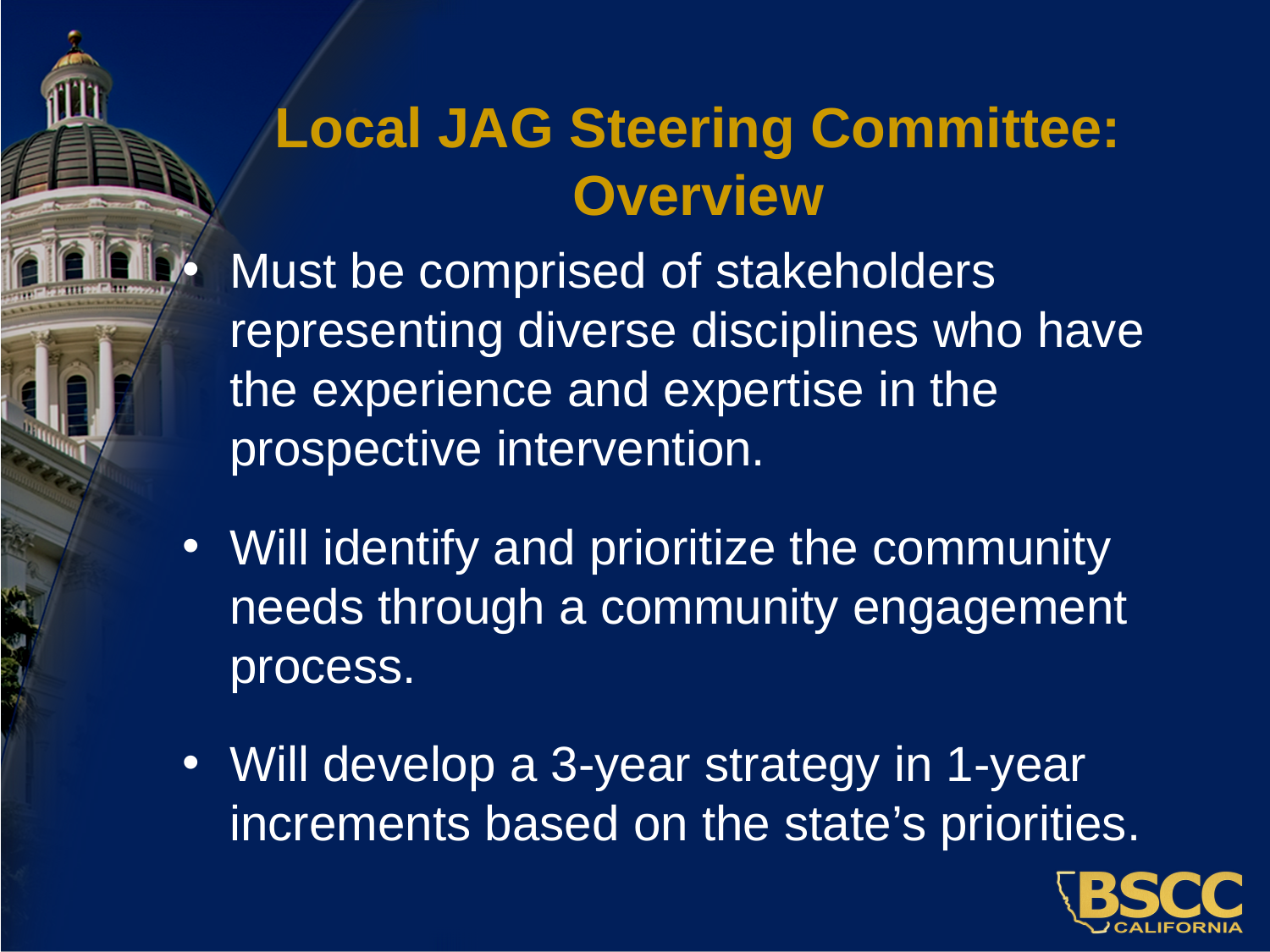

# Local JAG Steering Committee: Overview
Must be comprised of stakeholders representing diverse disciplines who have the experience and expertise in the prospective intervention.

Will identify and prioritize the community needs through a community engagement process.

Will develop a 3-year strategy in 1-year increments based on the state’s priorities.